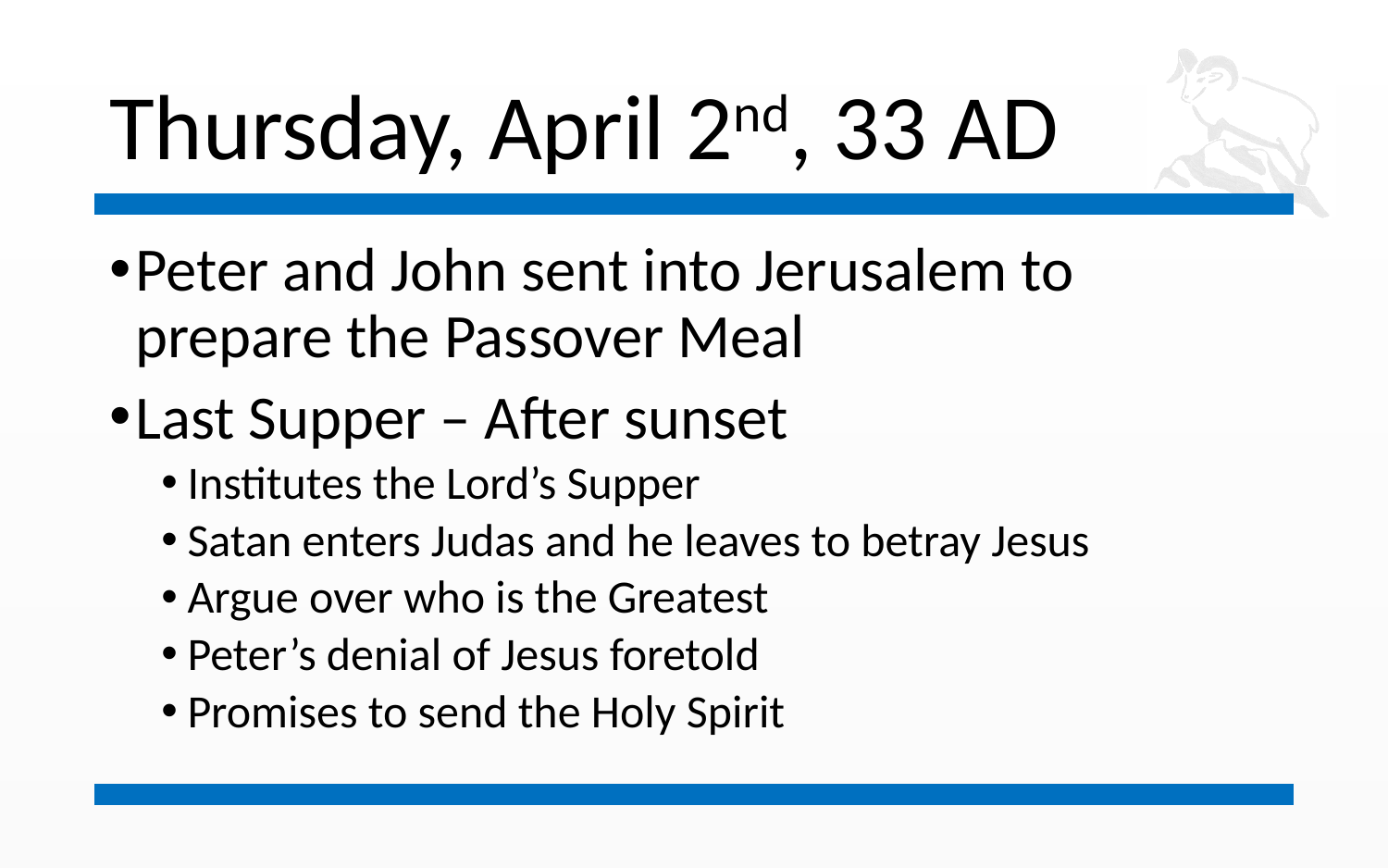

# Thursday, April 2nd, 33 AD
Peter and John sent into Jerusalem to prepare the Passover Meal
Last Supper – After sunset
Institutes the Lord’s Supper
Satan enters Judas and he leaves to betray Jesus
Argue over who is the Greatest
Peter’s denial of Jesus foretold
Promises to send the Holy Spirit